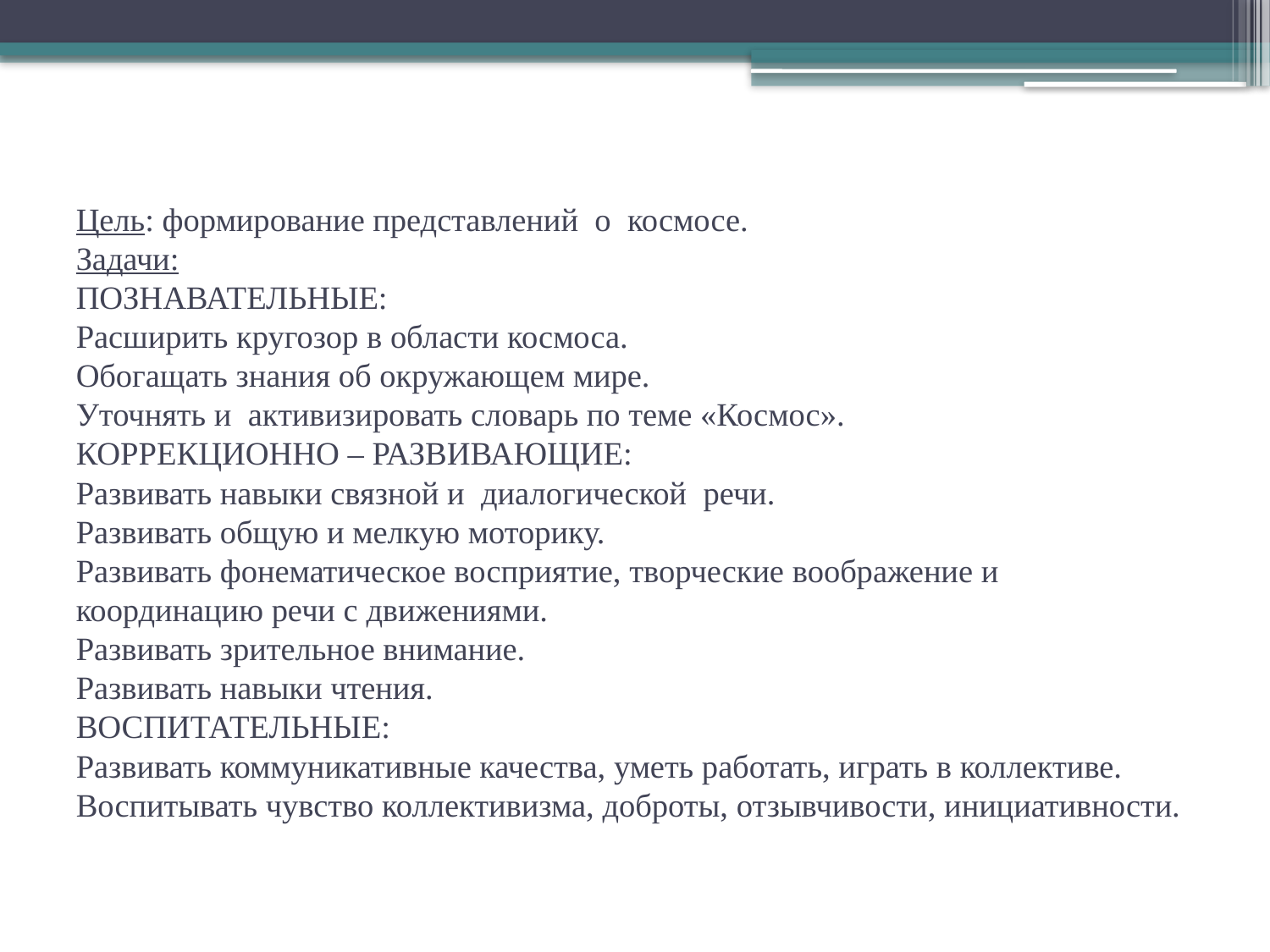

# Цель: формирование представлений  о  космосе. Задачи: ПОЗНАВАТЕЛЬНЫЕ: Расширить кругозор в области космоса. Обогащать знания об окружающем мире. Уточнять и  активизировать словарь по теме «Космос». КОРРЕКЦИОННО – РАЗВИВАЮЩИЕ: Развивать навыки связной и  диалогической  речи. Развивать общую и мелкую моторику. Развивать фонематическое восприятие, творческие воображение и координацию речи с движениями. Развивать зрительное внимание. Развивать навыки чтения. ВОСПИТАТЕЛЬНЫЕ: Развивать коммуникативные качества, уметь работать, играть в коллективе. Воспитывать чувство коллективизма, доброты, отзывчивости, инициативности.